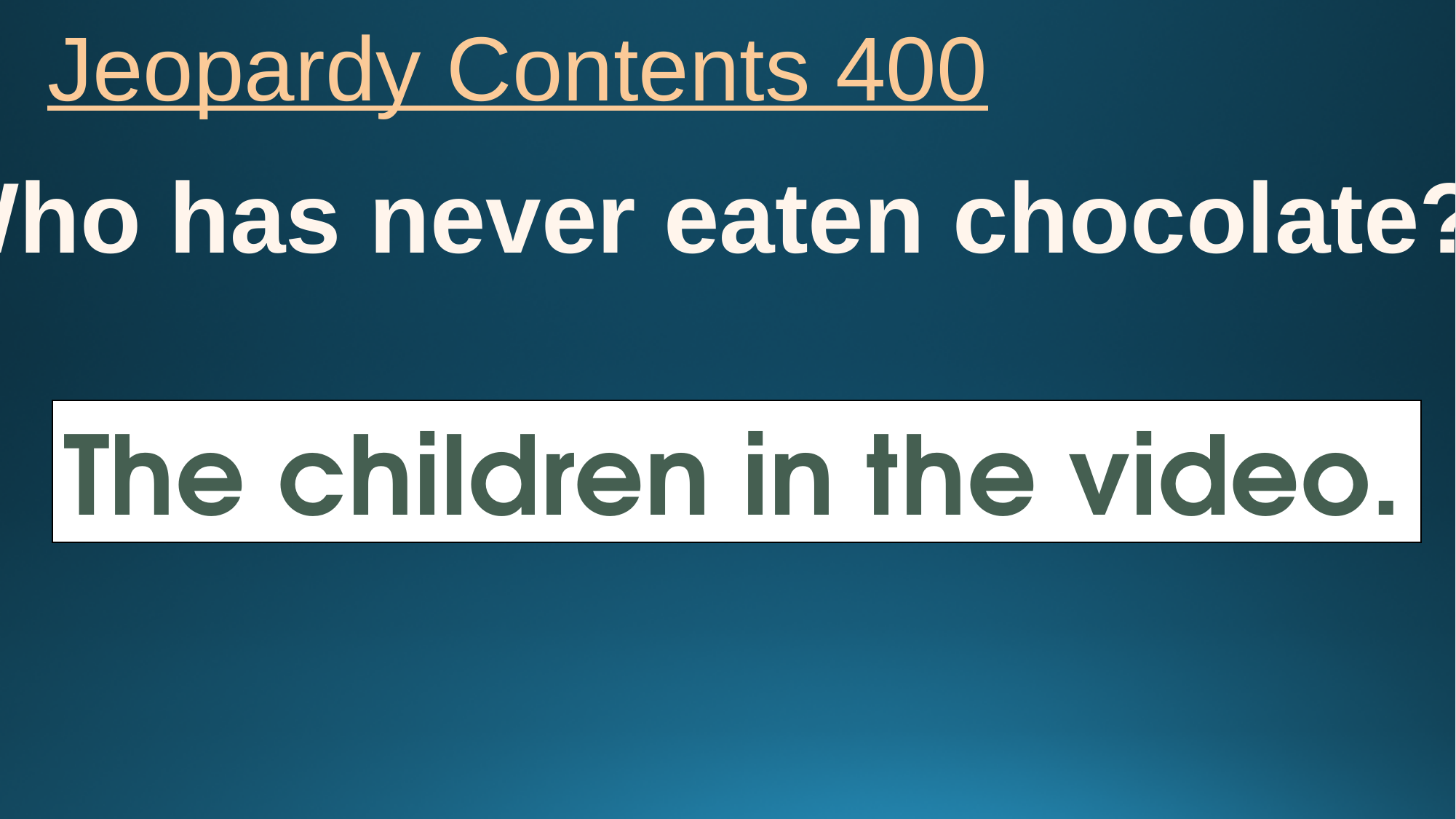

# Jeopardy Contents 400
Who has never eaten chocolate?
The children in the video.